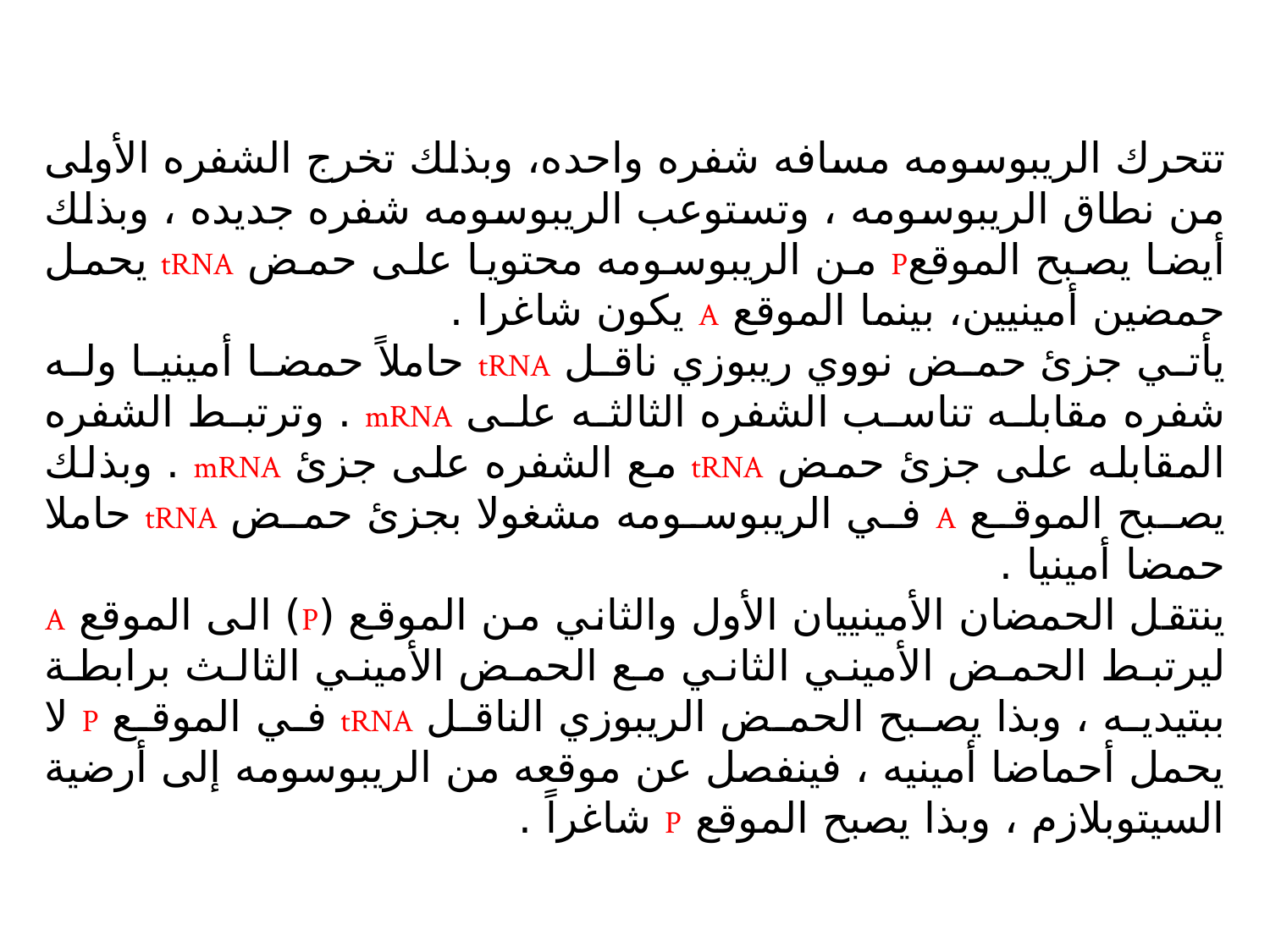

تتحرك الريبوسومه مسافه شفره واحده، وبذلك تخرج الشفره الأولى من نطاق الريبوسومه ، وتستوعب الريبوسومه شفره جديده ، وبذلك أيضا يصبح الموقعP من الريبوسومه محتويا على حمض tRNA يحمل حمضين أمينيين، بينما الموقع A يكون شاغرا .
يأتي جزئ حمض نووي ريبوزي ناقل tRNA حاملاً حمضا أمينيا وله شفره مقابله تناسب الشفره الثالثه على mRNA . وترتبط الشفره المقابله على جزئ حمض tRNA مع الشفره على جزئ mRNA . وبذلك يصبح الموقع A في الريبوسومه مشغولا بجزئ حمض tRNA حاملا حمضا أمينيا .
ينتقل الحمضان الأمينييان الأول والثاني من الموقع (P) الى الموقع A ليرتبط الحمض الأميني الثاني مع الحمض الأميني الثالث برابطة ببتيديه ، وبذا يصبح الحمض الريبوزي الناقل tRNA في الموقع P لا يحمل أحماضا أمينيه ، فينفصل عن موقعه من الريبوسومه إلى أرضية السيتوبلازم ، وبذا يصبح الموقع P شاغراً .